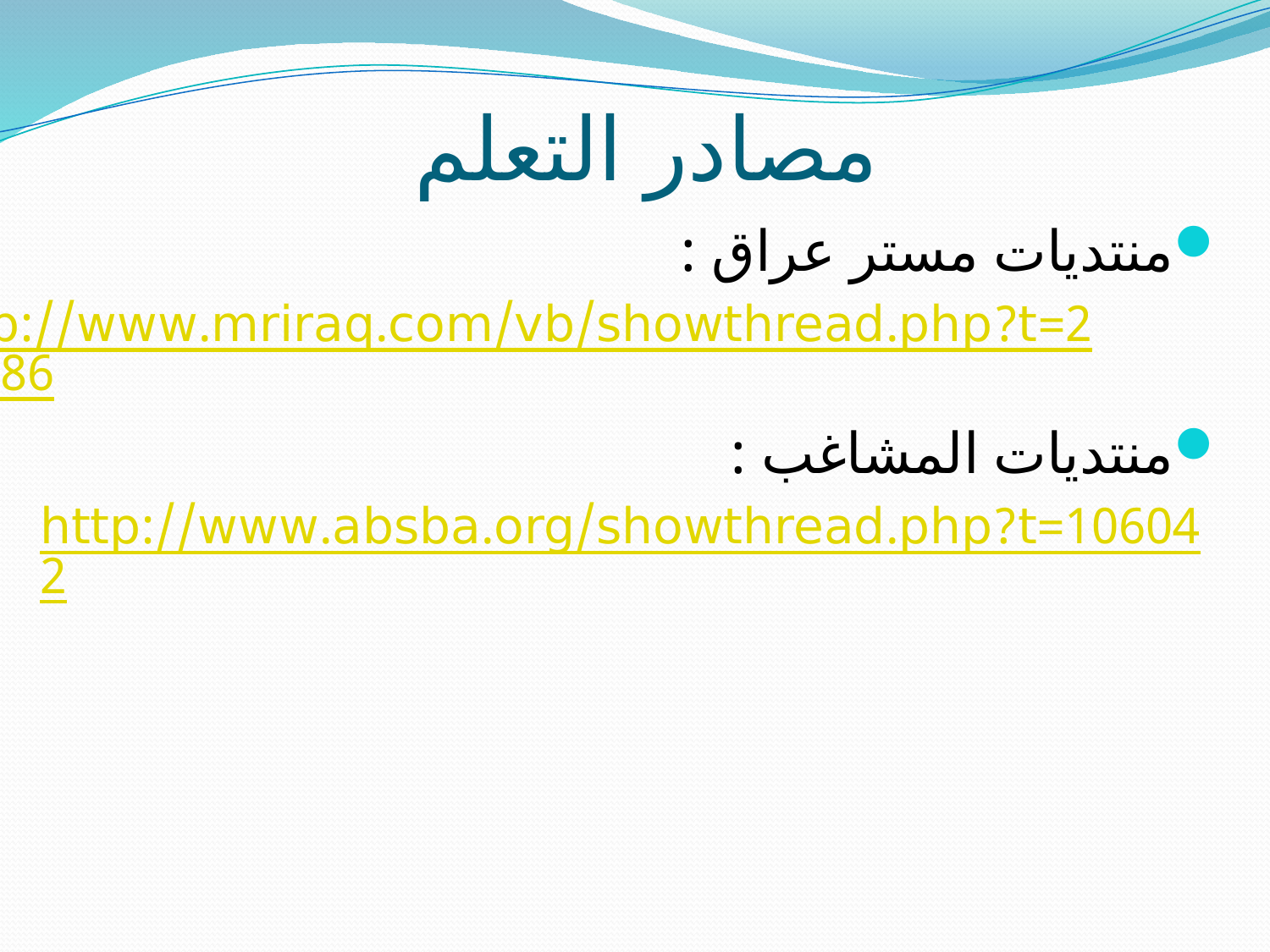

# مصادر التعلم
منتديات مستر عراق :
http://www.mriraq.com/vb/showthread.php?t=226086
منتديات المشاغب :
http://www.absba.org/showthread.php?t=106042